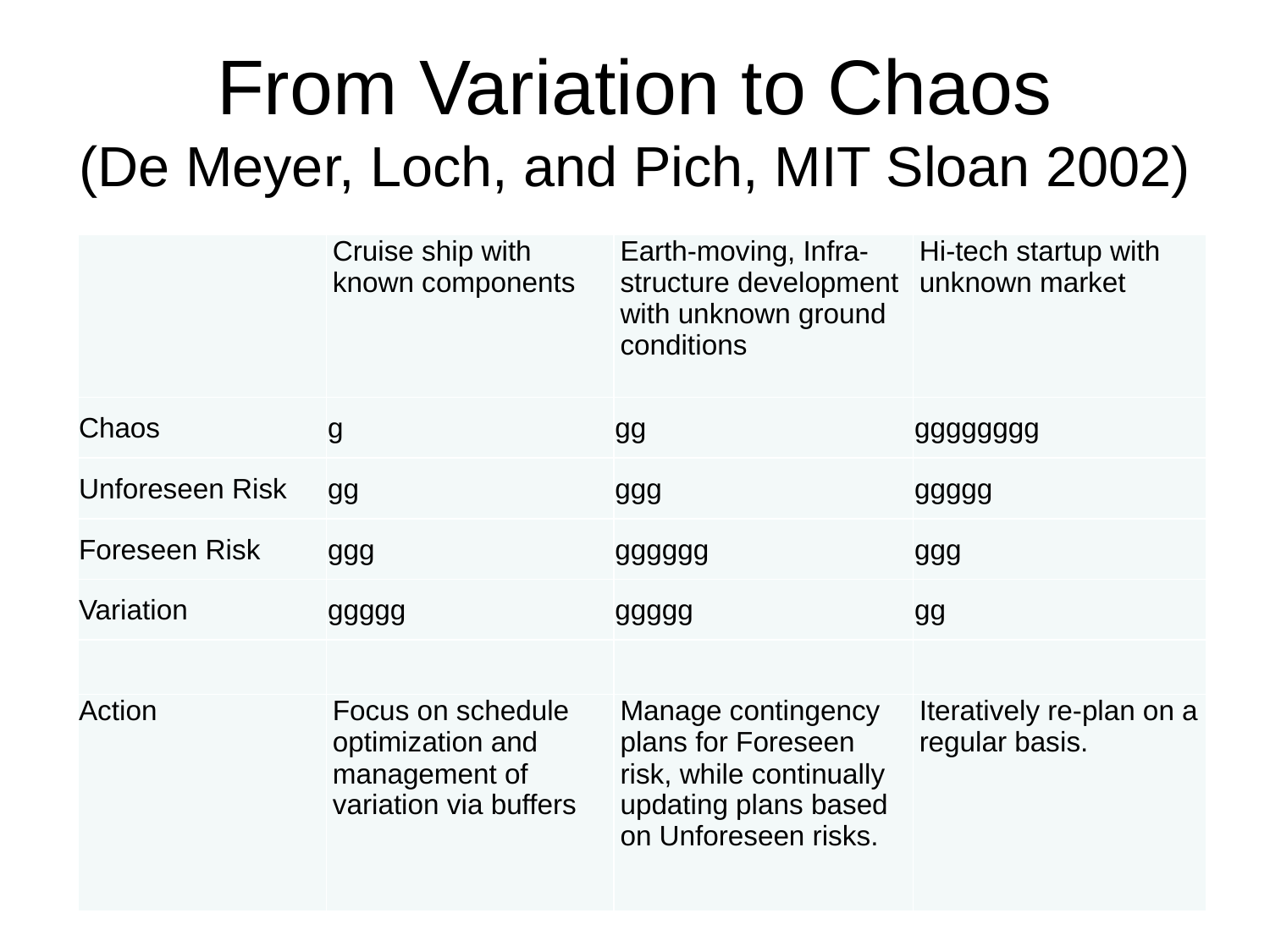

# From Variation to Chaos (De Meyer, Loch, and Pich, MIT Sloan 2002)
|  | Cruise ship with known components | Earth-moving, Infra-structure development with unknown ground conditions | Hi-tech startup with unknown market |
| --- | --- | --- | --- |
| Chaos | g | gg | gggggggg |
| Unforeseen Risk | gg | ggg | ggggg |
| Foreseen Risk | ggg | gggggg | ggg |
| Variation | ggggg | ggggg | gg |
|  |  |  |  |
| Action | Focus on schedule optimization and management of variation via buffers | Manage contingency plans for Foreseen risk, while continually updating plans based on Unforeseen risks. | Iteratively re-plan on a regular basis. |